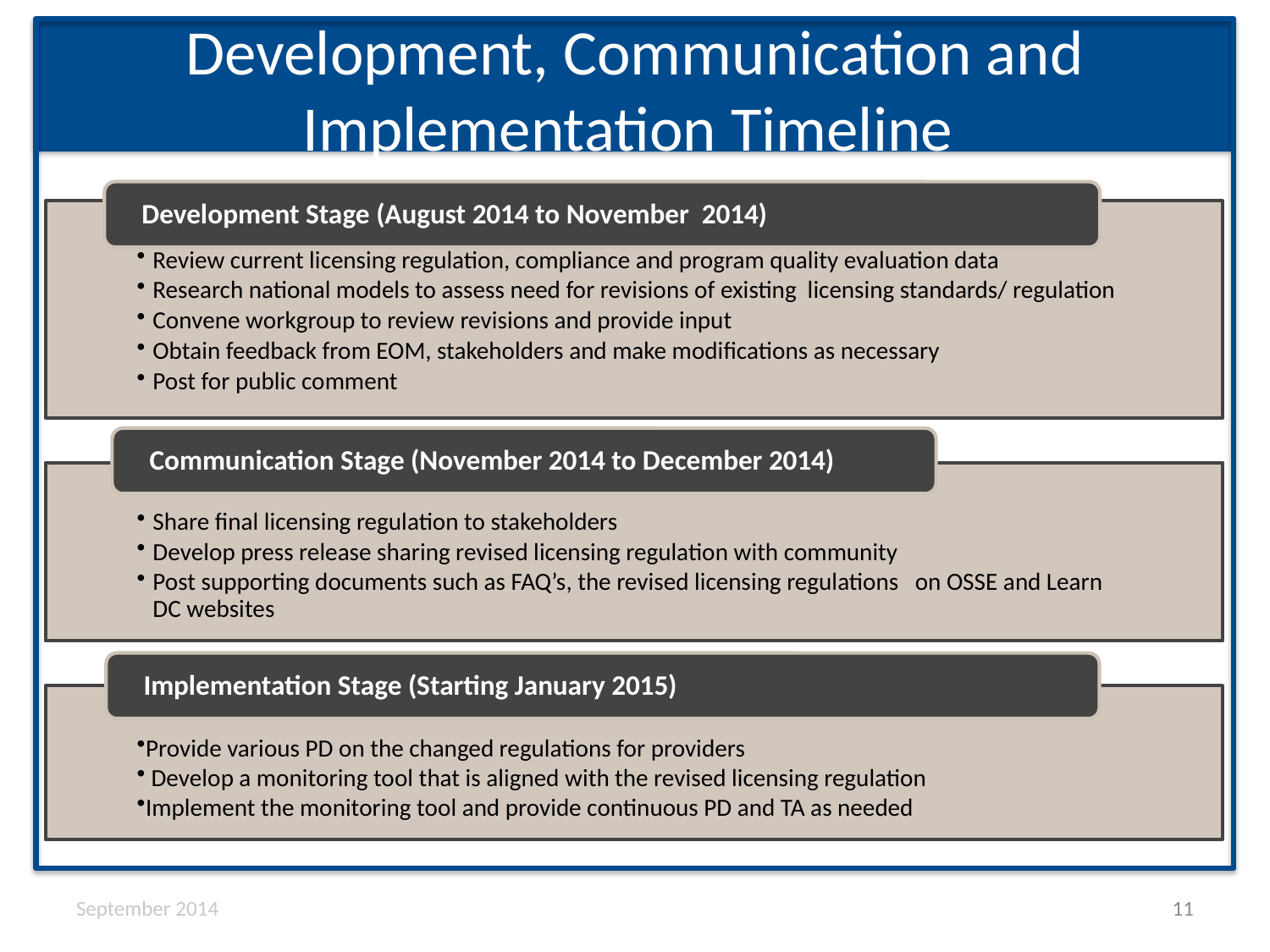

# Development, Communication and Implementation Timeline
Review current licensing regulation, compliance and program quality evaluation data
Research national models to assess need for revisions of existing  licensing standards/ regulation
Convene workgroup to review revisions and provide input
Obtain feedback from EOM, stakeholders and make modifications as necessary
Post for public comment
Development Stage (August 2014 to November  2014)
Share final licensing regulation to stakeholders
Develop press release sharing revised licensing regulation with community
Post supporting documents such as FAQ’s, the revised licensing regulations   on OSSE and Learn DC websites
Communication Stage (November 2014 to December 2014)
Provide various PD on the changed regulations for providers
 Develop a monitoring tool that is aligned with the revised licensing regulation
Implement the monitoring tool and provide continuous PD and TA as needed
Implementation Stage (Starting January 2015)
September 2014
11